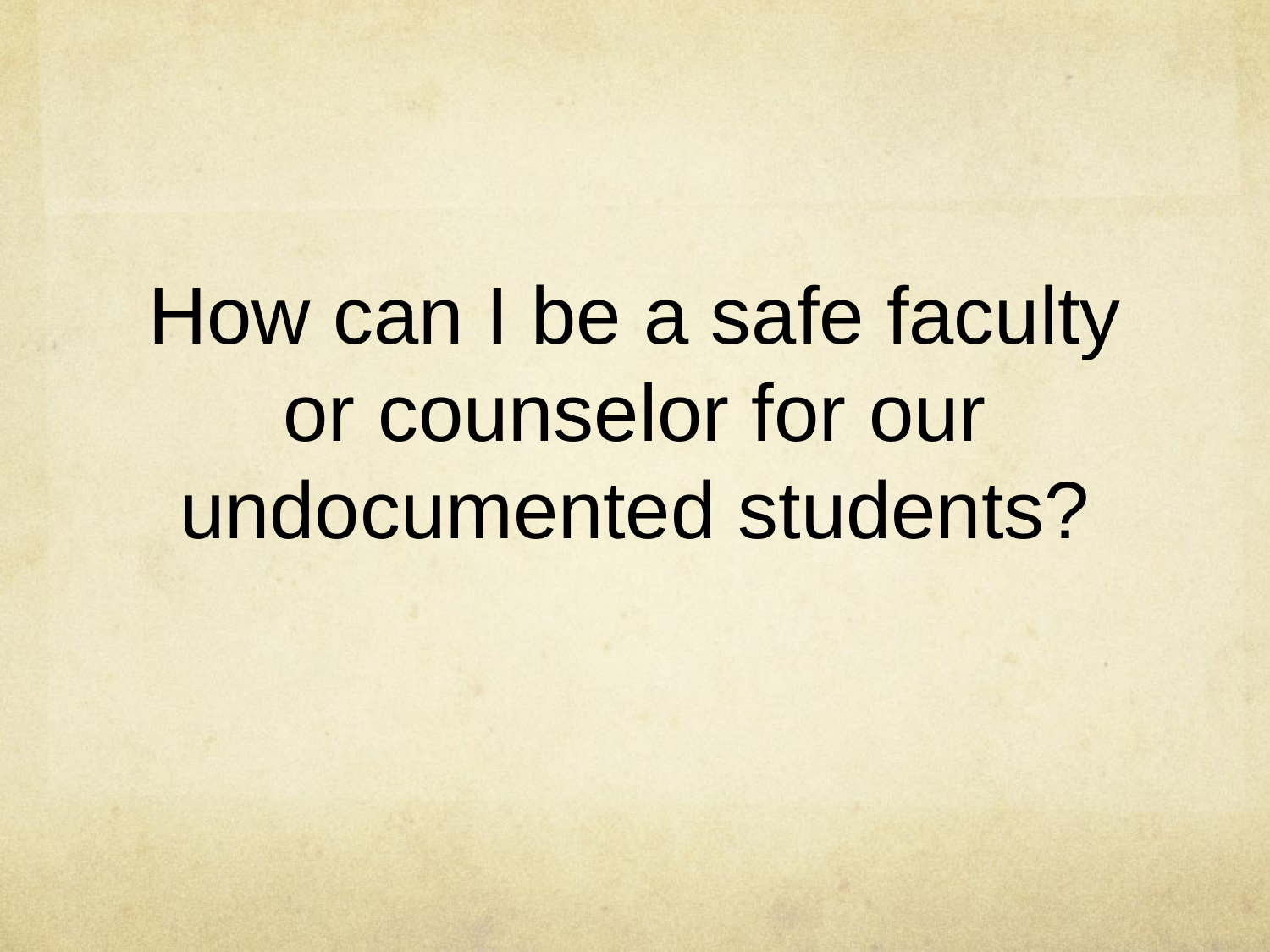

# How can I be a safe faculty or counselor for our undocumented students?